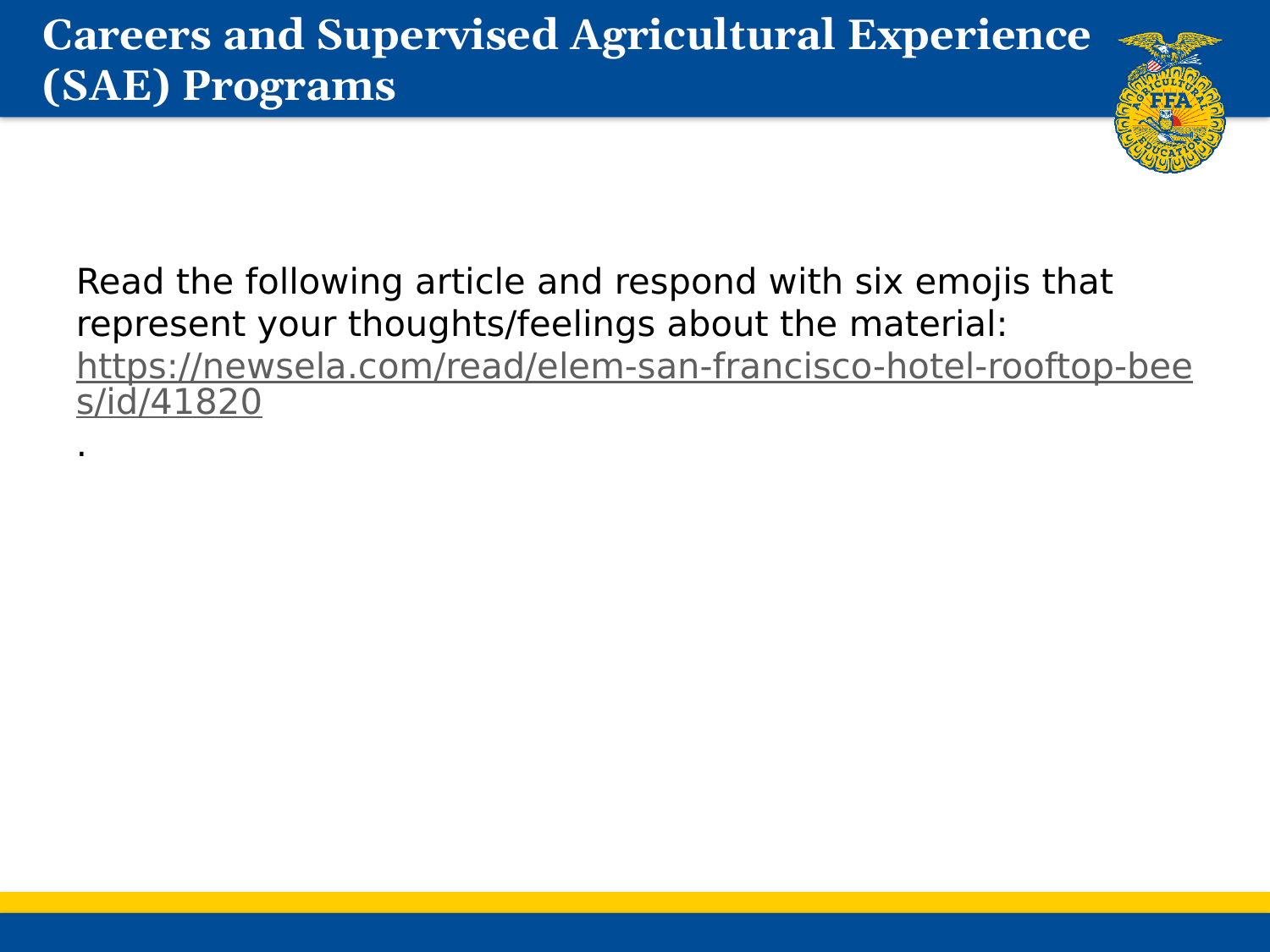

# Careers and Supervised Agricultural Experience (SAE) Programs
Read the following article and respond with six emojis that represent your thoughts/feelings about the material: https://newsela.com/read/elem-san-francisco-hotel-rooftop-bees/id/41820.